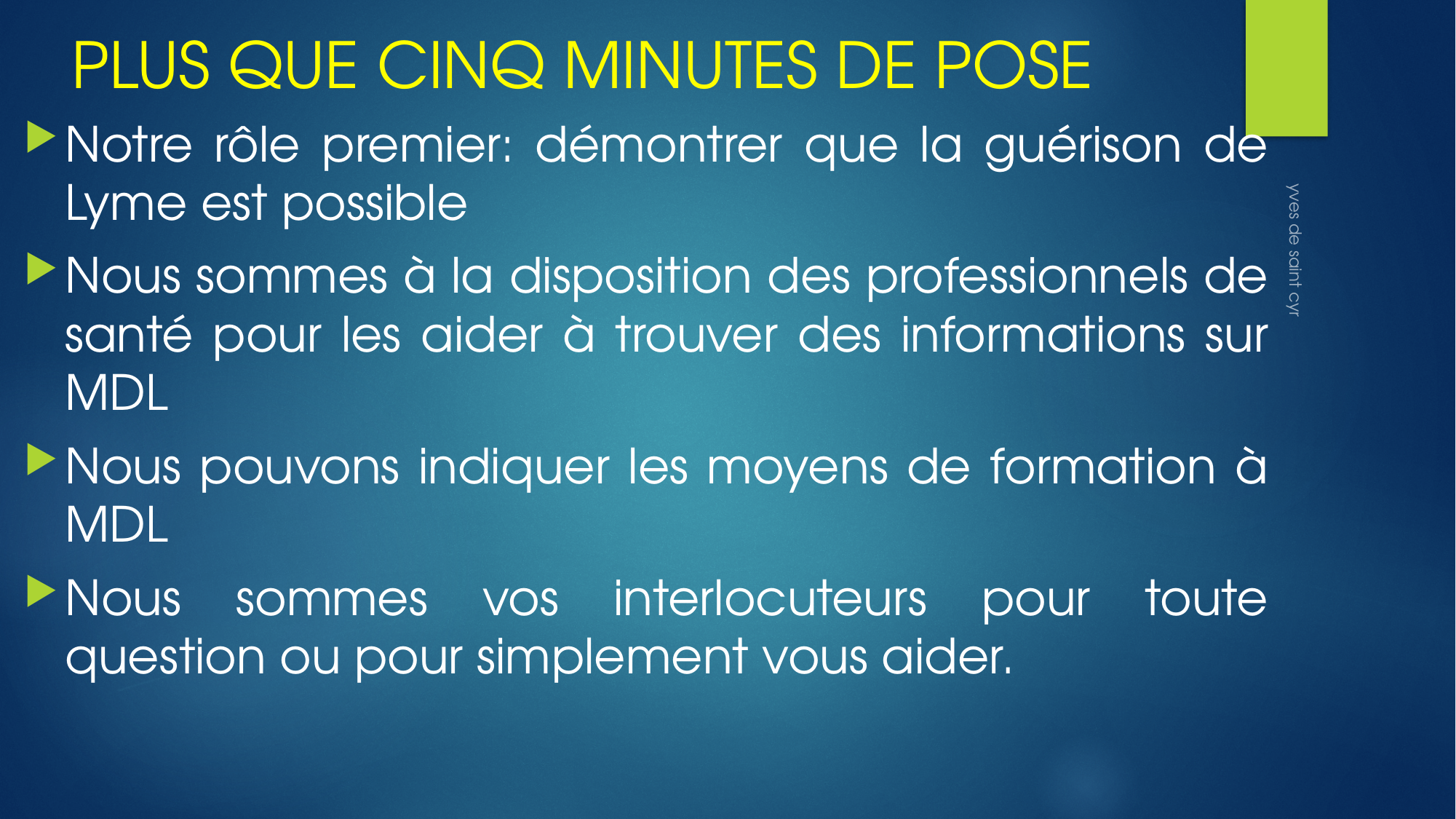

# PLUS QUE CINQ MINUTES DE POSE
Notre rôle premier: démontrer que la guérison de Lyme est possible
Nous sommes à la disposition des professionnels de santé pour les aider à trouver des informations sur MDL
Nous pouvons indiquer les moyens de formation à MDL
Nous sommes vos interlocuteurs pour toute question ou pour simplement vous aider.
yves de saint cyr